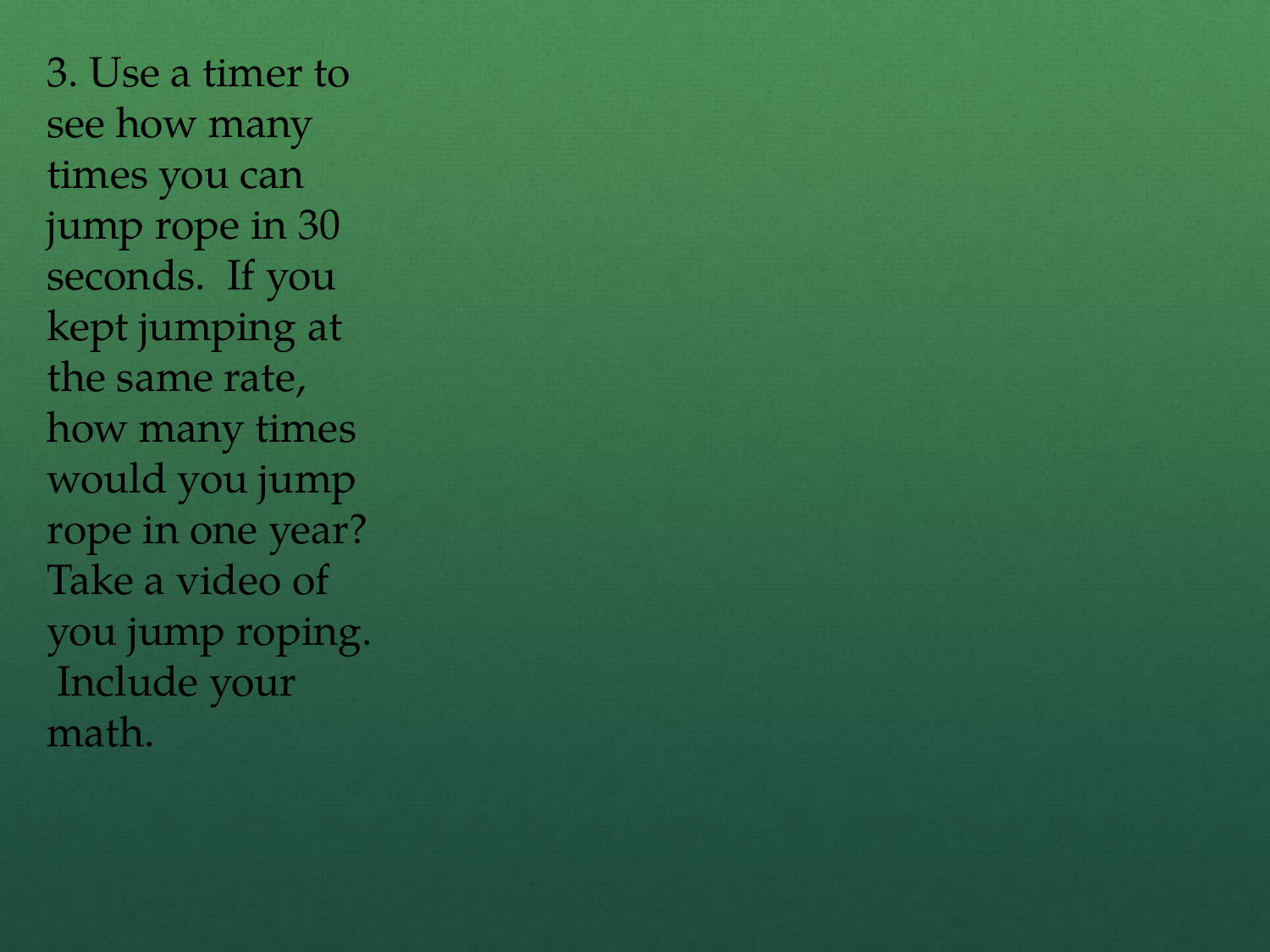

3. Use a timer to see how many times you can jump rope in 30 seconds.  If you kept jumping at the same rate, how many times would you jump rope in one year?  Take a video of you jump roping.  Include your math.